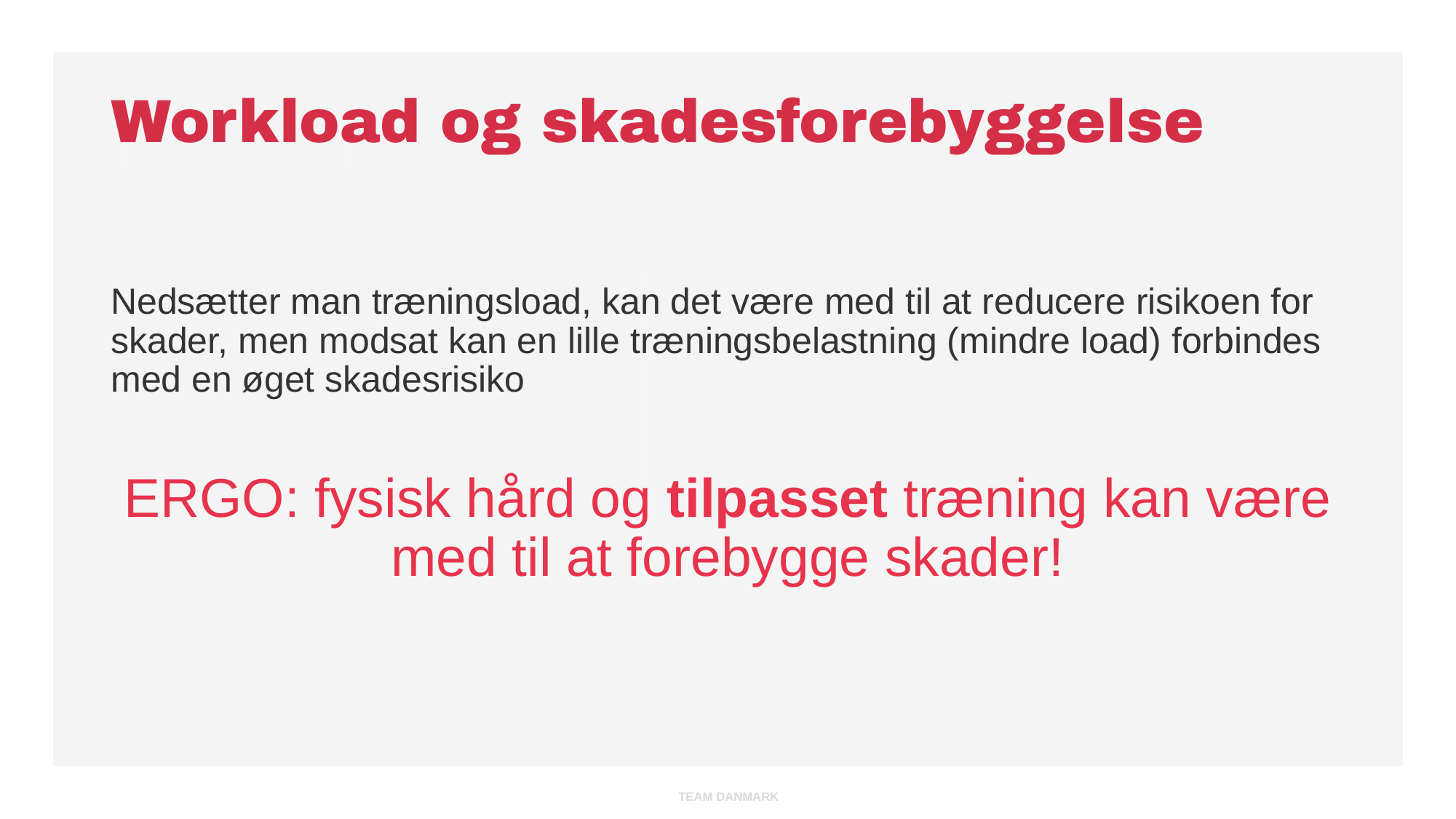

# Workload og skadesforebyggelse

Nedsætter man træningsload, kan det være med til at reducere risikoen for skader, men modsat kan en lille træningsbelastning (mindre load) forbindes med en øget skadesrisiko

ERGO: fysisk hård og tilpasset træning kan være med til at forebygge skader!

TEAM DANMARK